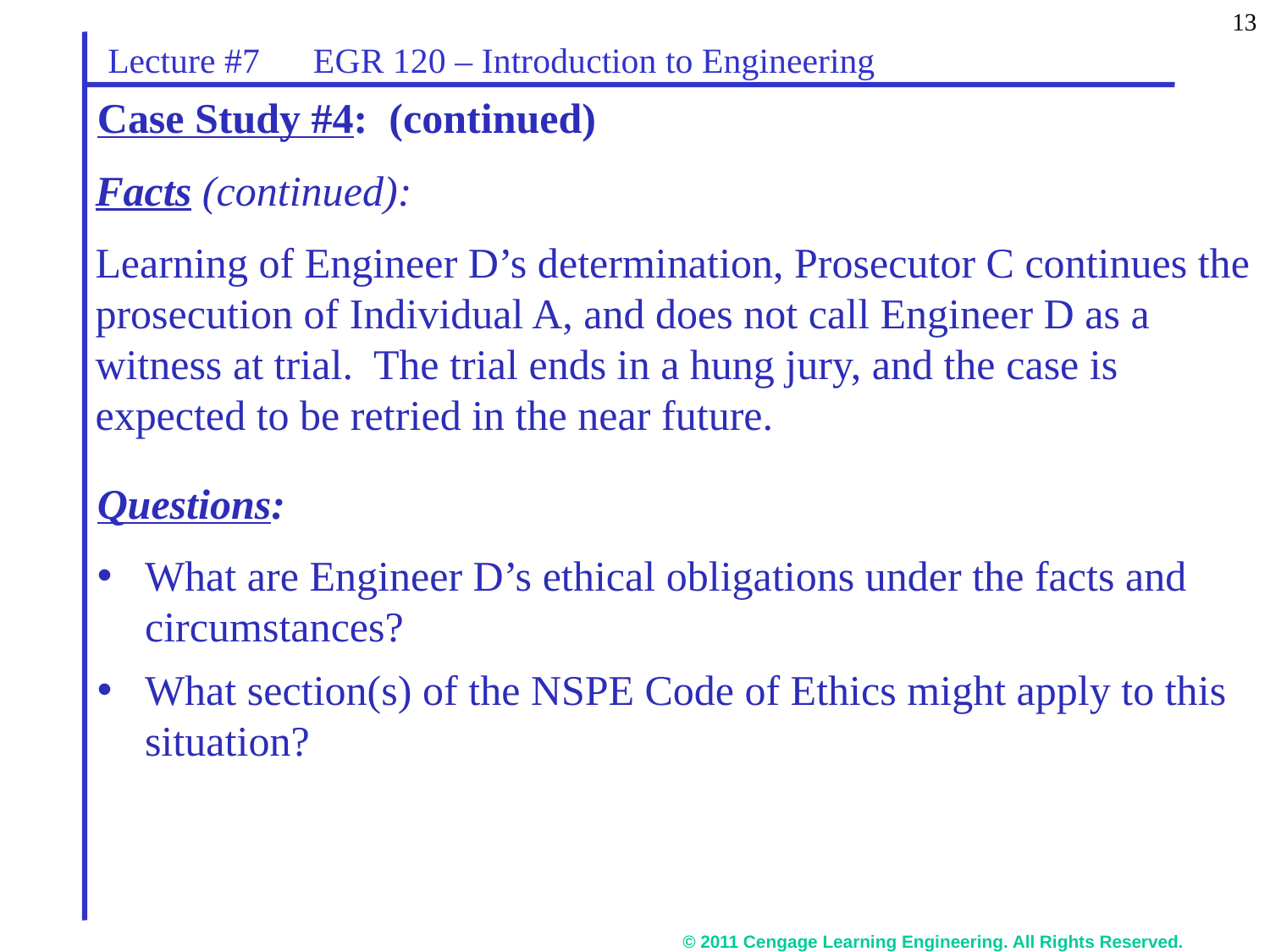

13

Lecture #7      EGR 120 – Introduction to Engineering
# Case Study #4:  (continued)

Facts (continued):
Learning of Engineer D’s determination, Prosecutor C continues the prosecution of Individual A, and does not call Engineer D as a witness at trial.  The trial ends in a hung jury, and the case is expected to be retried in the near future.
Questions:
What are Engineer D’s ethical obligations under the facts and circumstances?
What section(s) of the NSPE Code of Ethics might apply to this situation?
© 2011 Cengage Learning Engineering. All Rights Reserved.